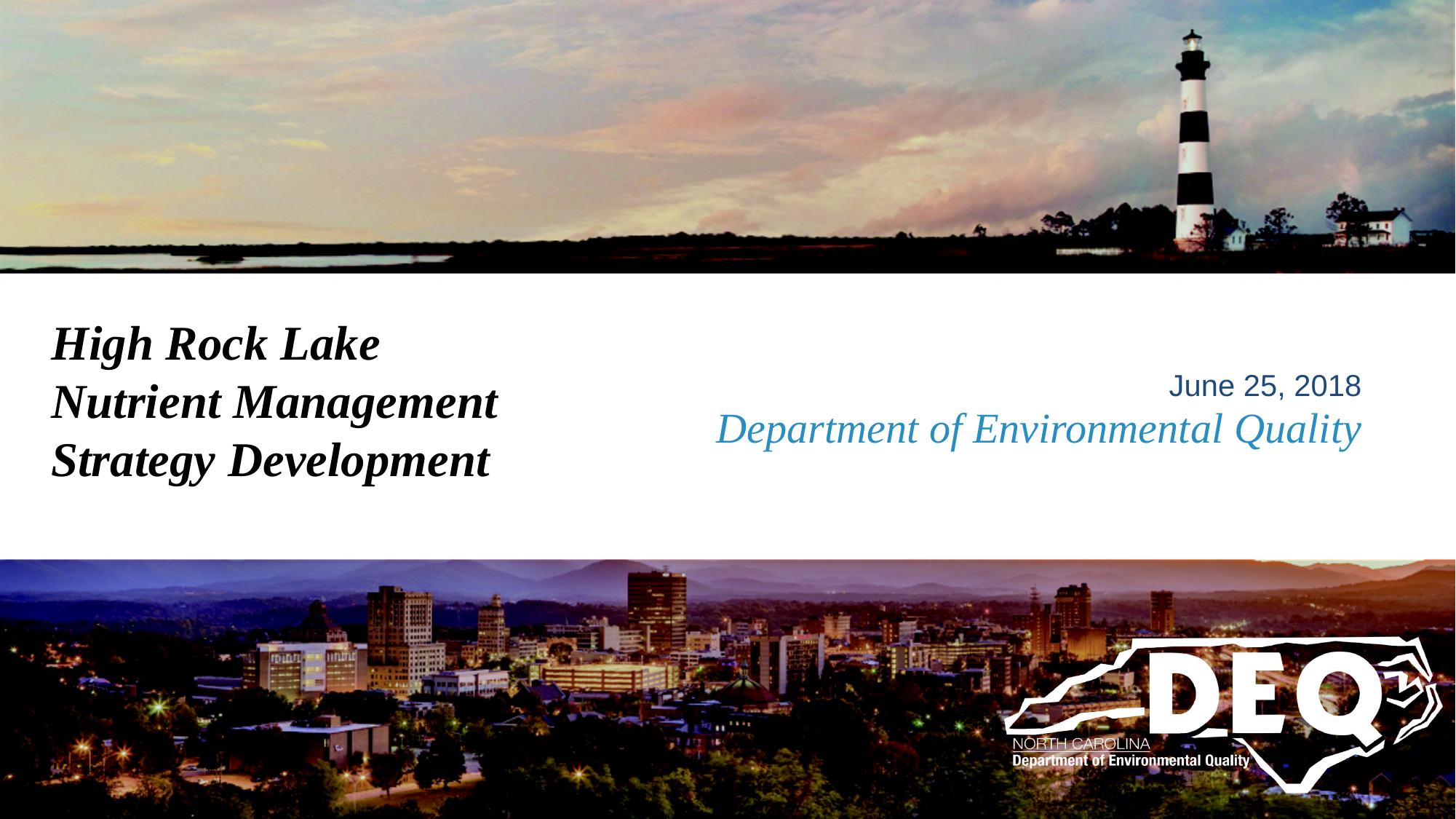

High Rock Lake
Nutrient Management
Strategy Development
June 25, 2018
# Department of Environmental Quality